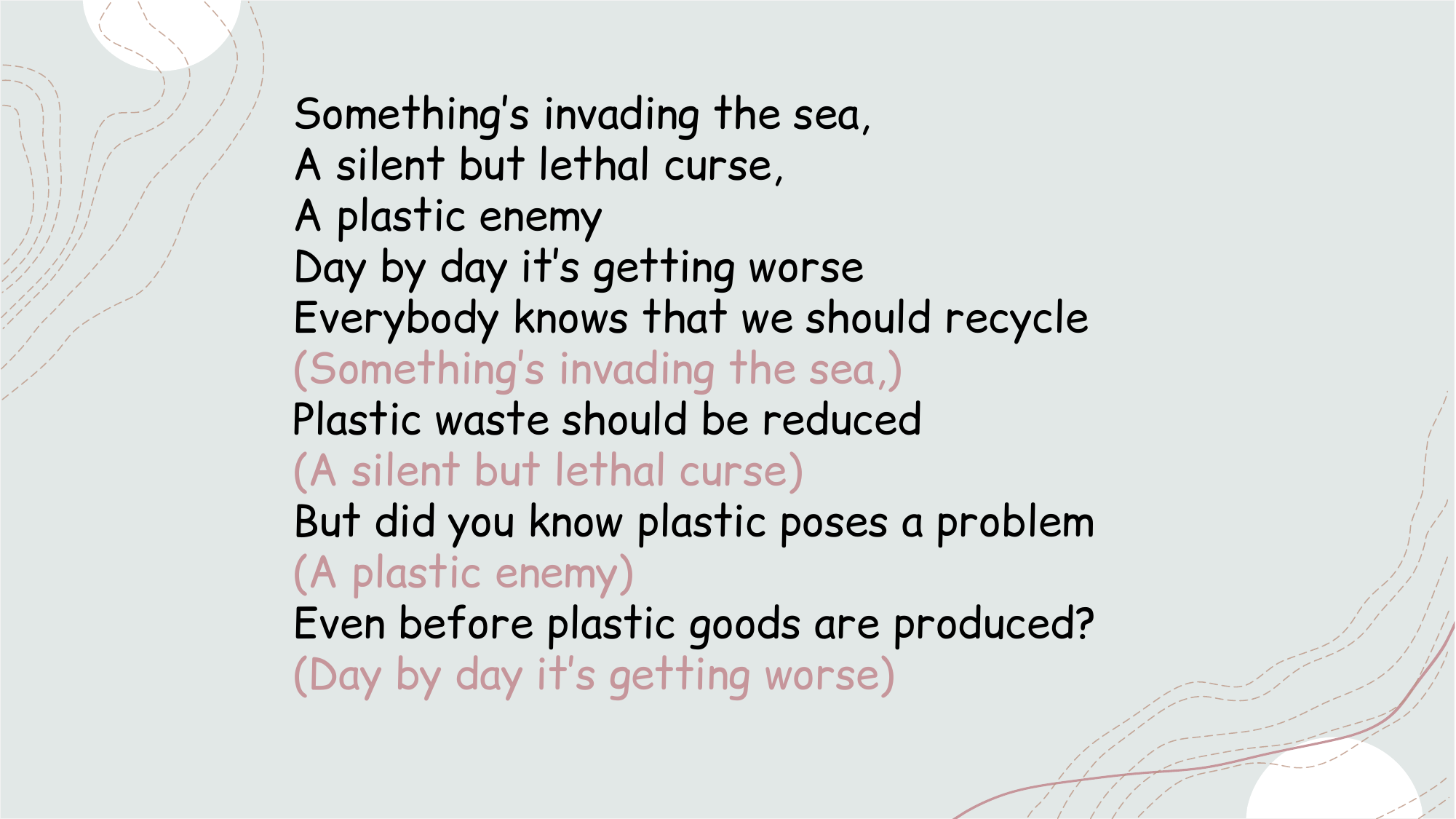

Something’s invading the sea,
A silent but lethal curse,
A plastic enemy
Day by day it’s getting worse
Everybody knows that we should recycle
(Something’s invading the sea,)
Plastic waste should be reduced
(A silent but lethal curse)
But did you know plastic poses a problem
(A plastic enemy)
Even before plastic goods are produced?
(Day by day it’s getting worse)